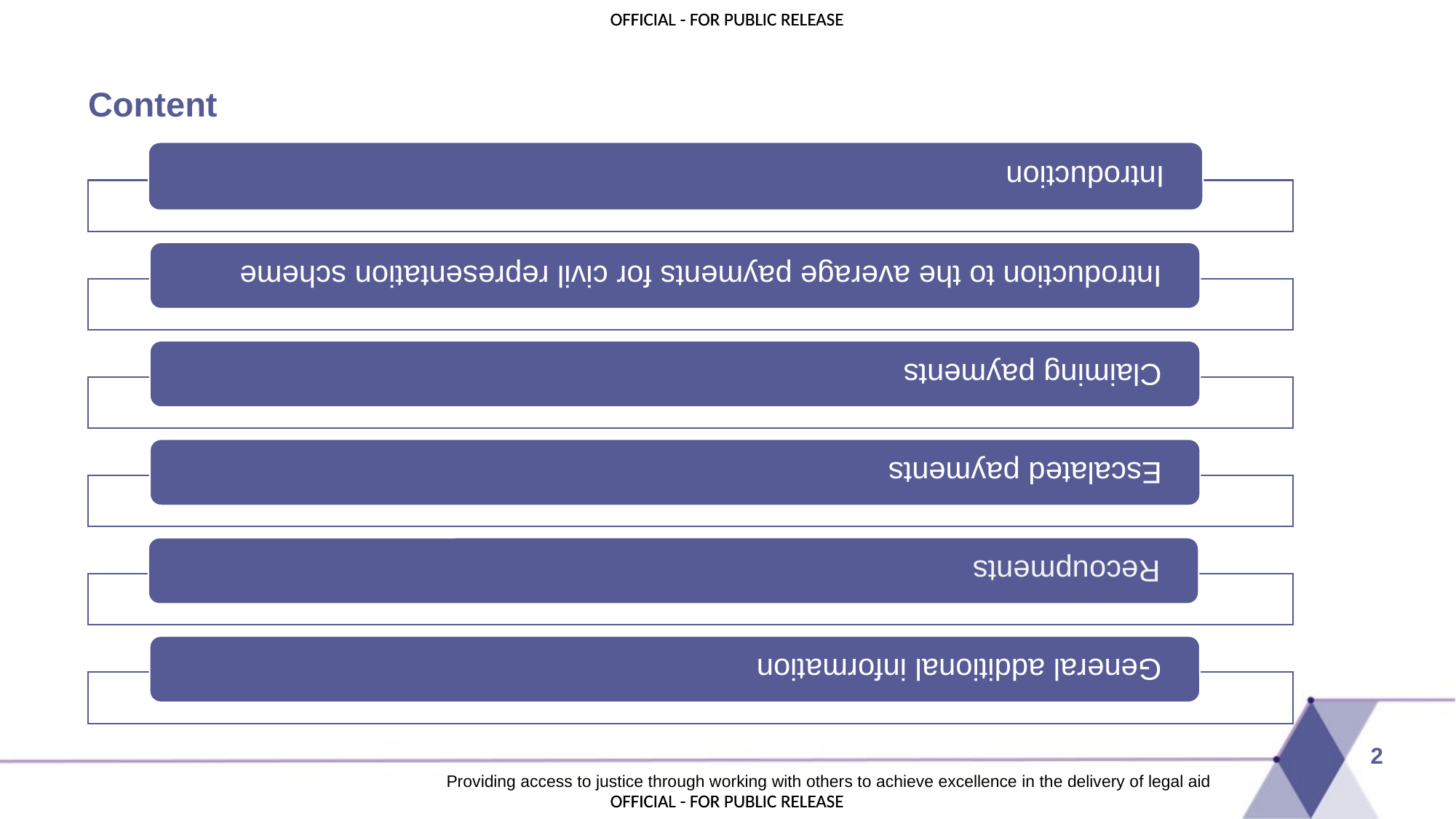

# Content
Introduction
Introduction to the average payments for civil representation scheme
Claiming payments
Escalated payments
Recoupments
General additional information
2
Providing access to justice through working with others to achieve excellence in the delivery of legal aid